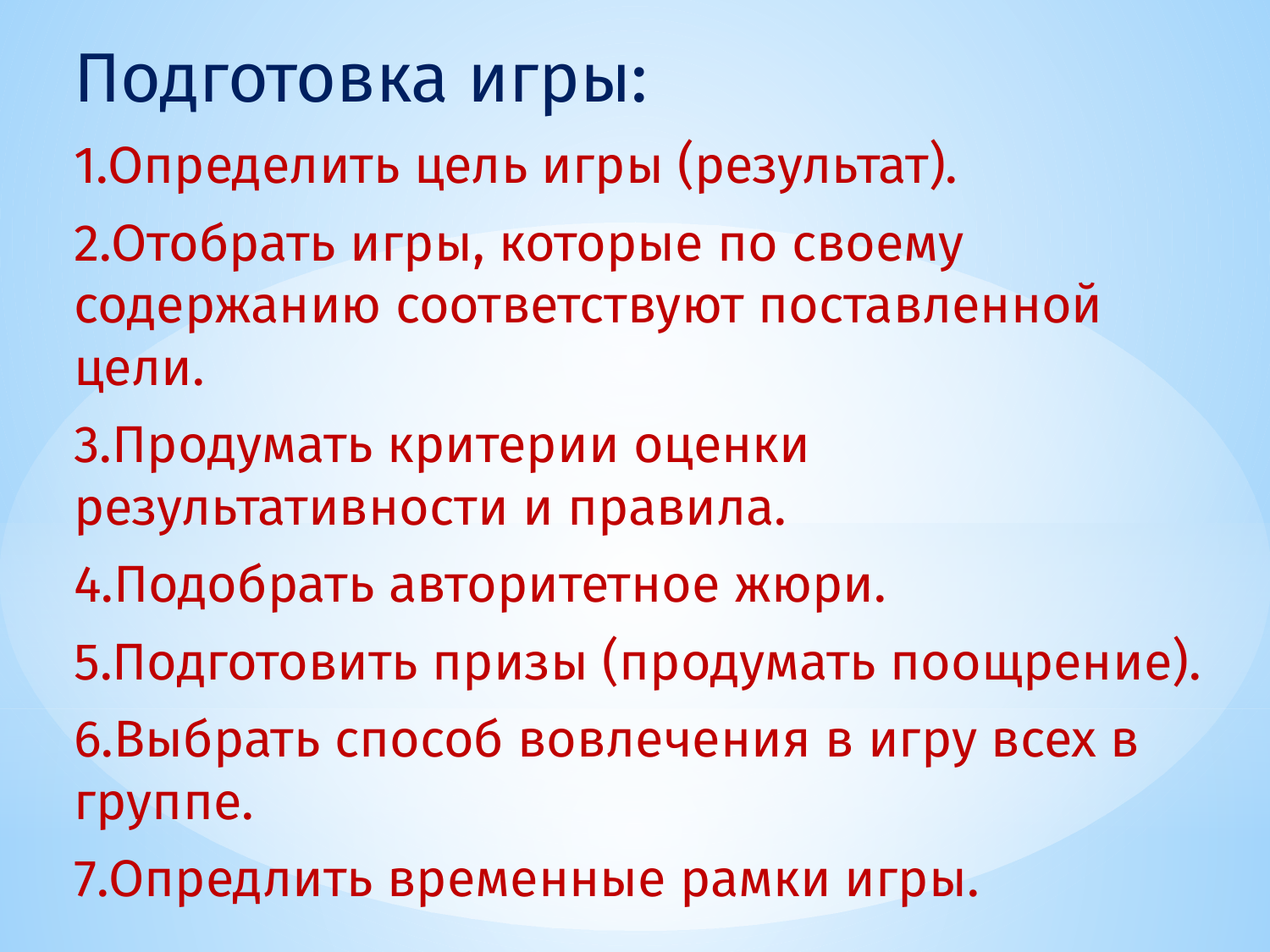

Подготовка игры:
1.Определить цель игры (результат).
2.Отобрать игры, которые по своему содержанию соответствуют поставленной цели.
3.Продумать критерии оценки результативности и правила.
4.Подобрать авторитетное жюри.
5.Подготовить призы (продумать поощрение).
6.Выбрать способ вовлечения в игру всех в группе.
7.Опредлить временные рамки игры.